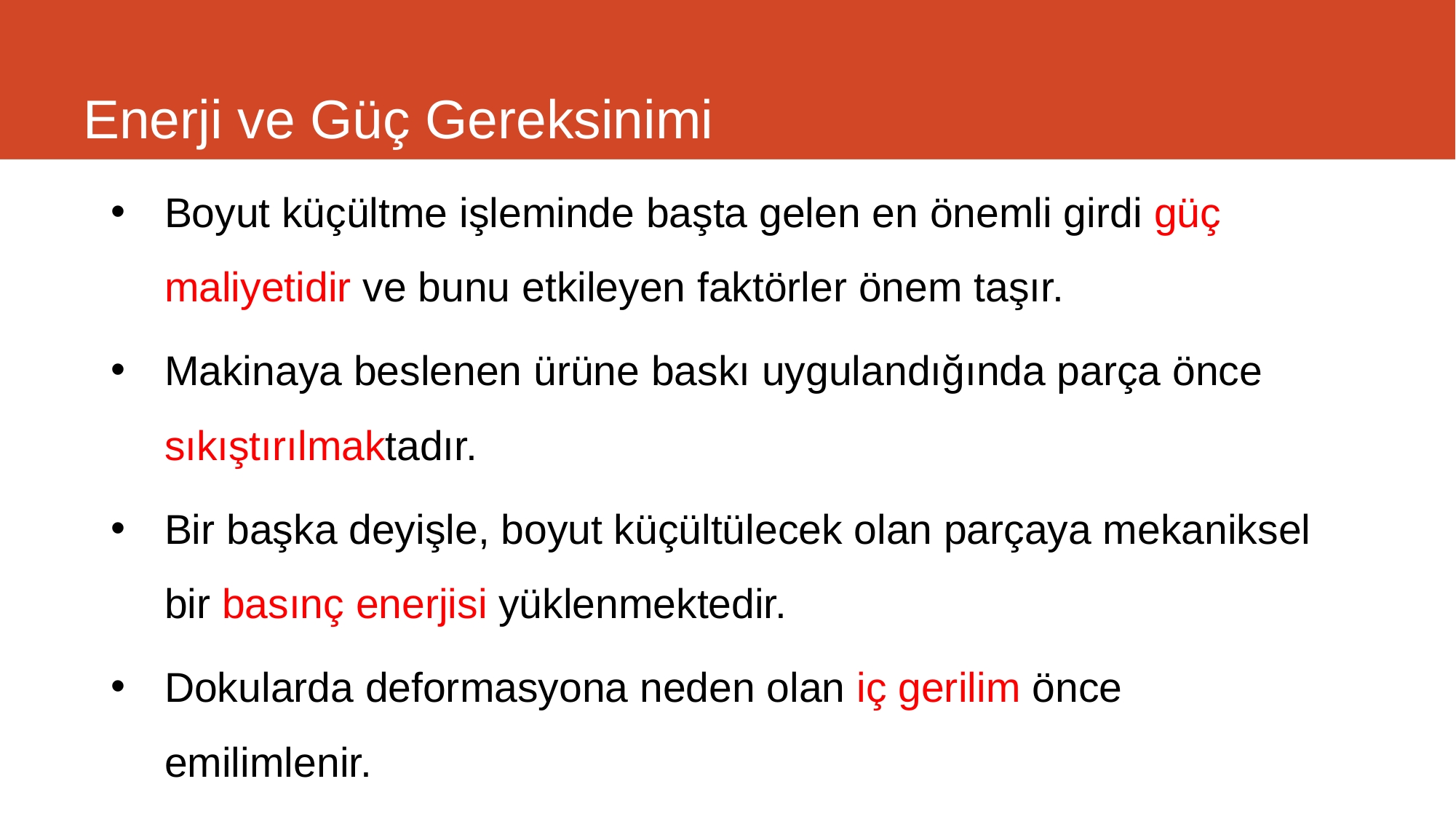

# Enerji ve Güç Gereksinimi
Boyut küçültme işleminde başta gelen en önemli girdi güç maliyetidir ve bunu etkileyen faktörler önem taşır.
Makinaya beslenen ürüne baskı uygulandığında parça önce sıkıştırılmaktadır.
Bir başka deyişle, boyut küçültülecek olan parçaya mekaniksel bir basınç enerjisi yüklenmektedir.
Dokularda deformasyona neden olan iç gerilim önce emilimlenir.